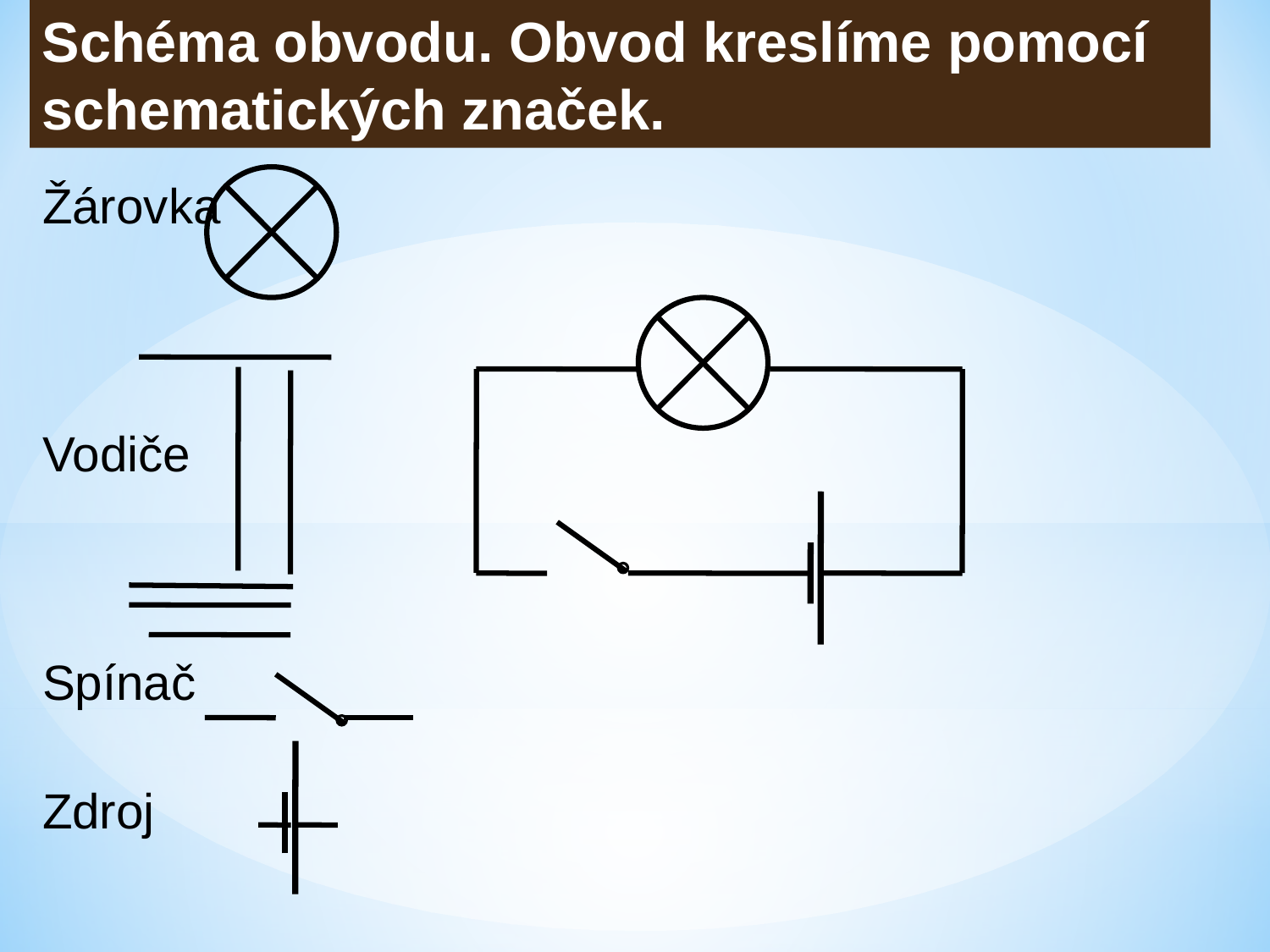

Schéma obvodu. Obvod kreslíme pomocí schematických značek.

Žárovka

Vodiče
Spínač

Zdroj